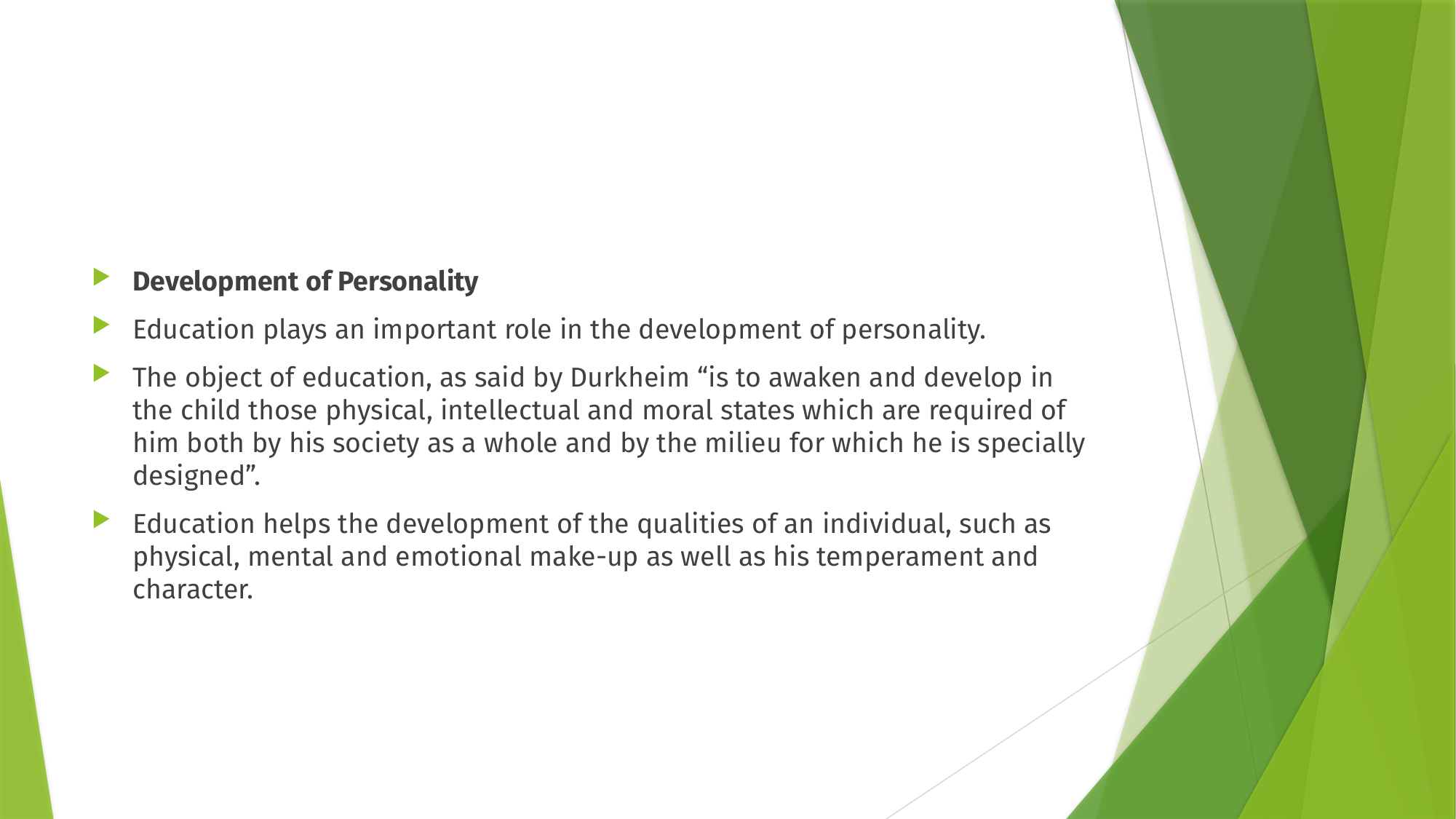

#
Development of Personality
Education plays an important role in the development of personality.
The object of education, as said by Durkheim “is to awaken and develop in the child those physical, intellectual and moral states which are required of him both by his society as a whole and by the milieu for which he is specially designed”.
Education helps the development of the qualities of an individual, such as physical, mental and emotional make-up as well as his temperament and character.